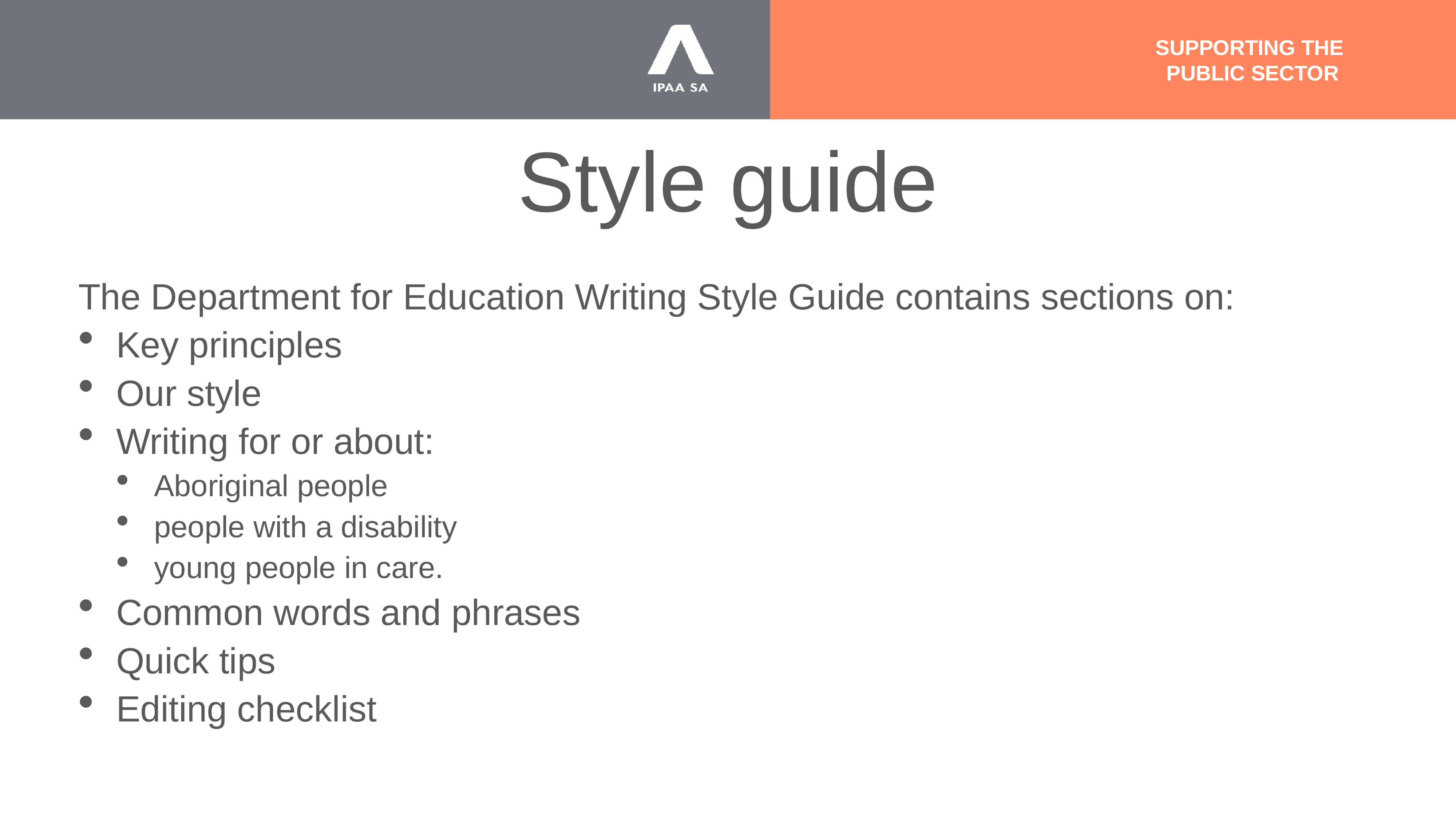

# Style guide
The Department for Education Writing Style Guide contains sections on:
Key principles
Our style
Writing for or about:
Aboriginal people
people with a disability
young people in care.
Common words and phrases
Quick tips
Editing checklist